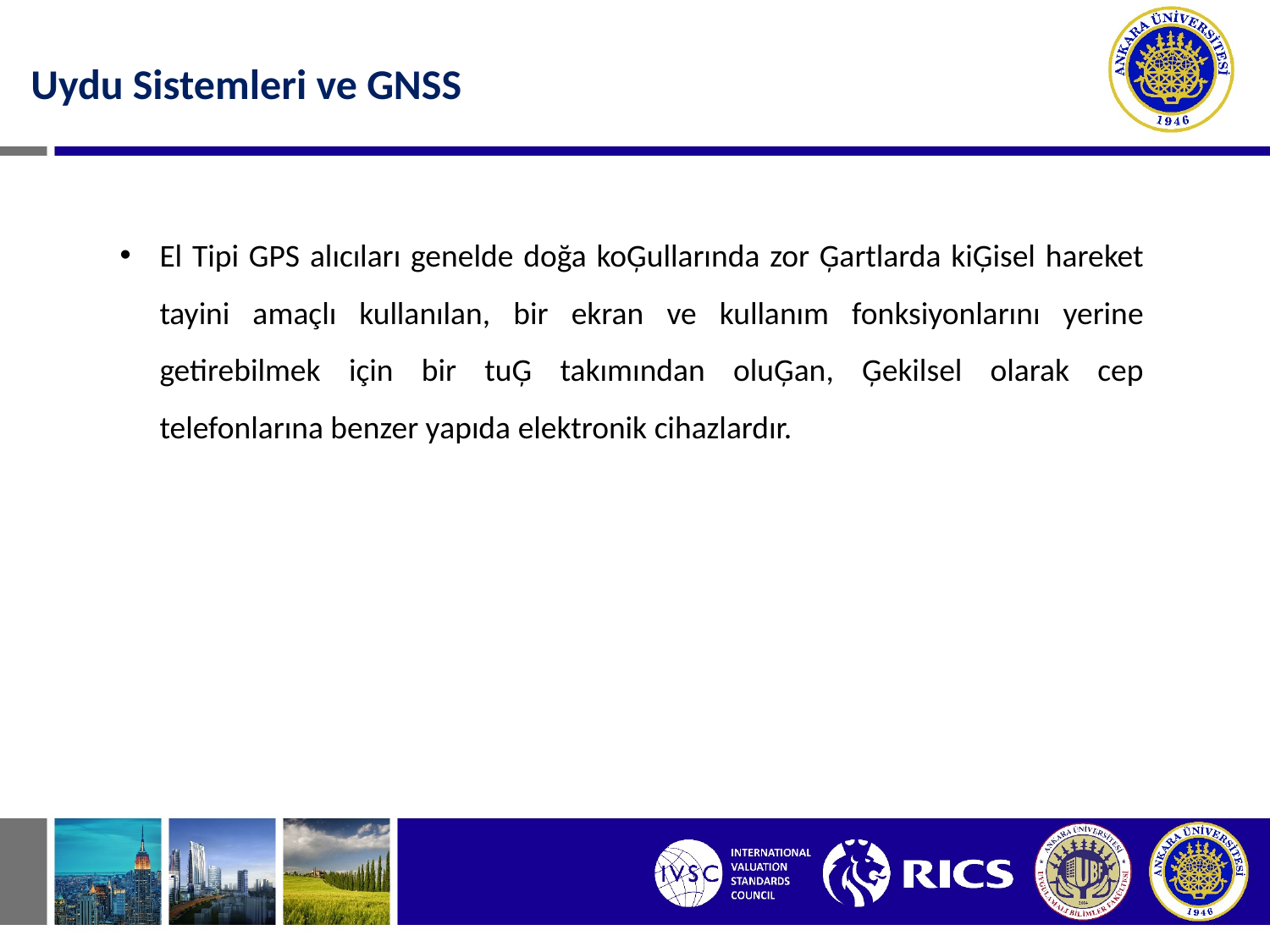

Uydu Sistemleri ve GNSS
El Tipi GPS alıcıları genelde doğa koĢullarında zor Ģartlarda kiĢisel hareket tayini amaçlı kullanılan, bir ekran ve kullanım fonksiyonlarını yerine getirebilmek için bir tuĢ takımından oluĢan, Ģekilsel olarak cep telefonlarına benzer yapıda elektronik cihazlardır.